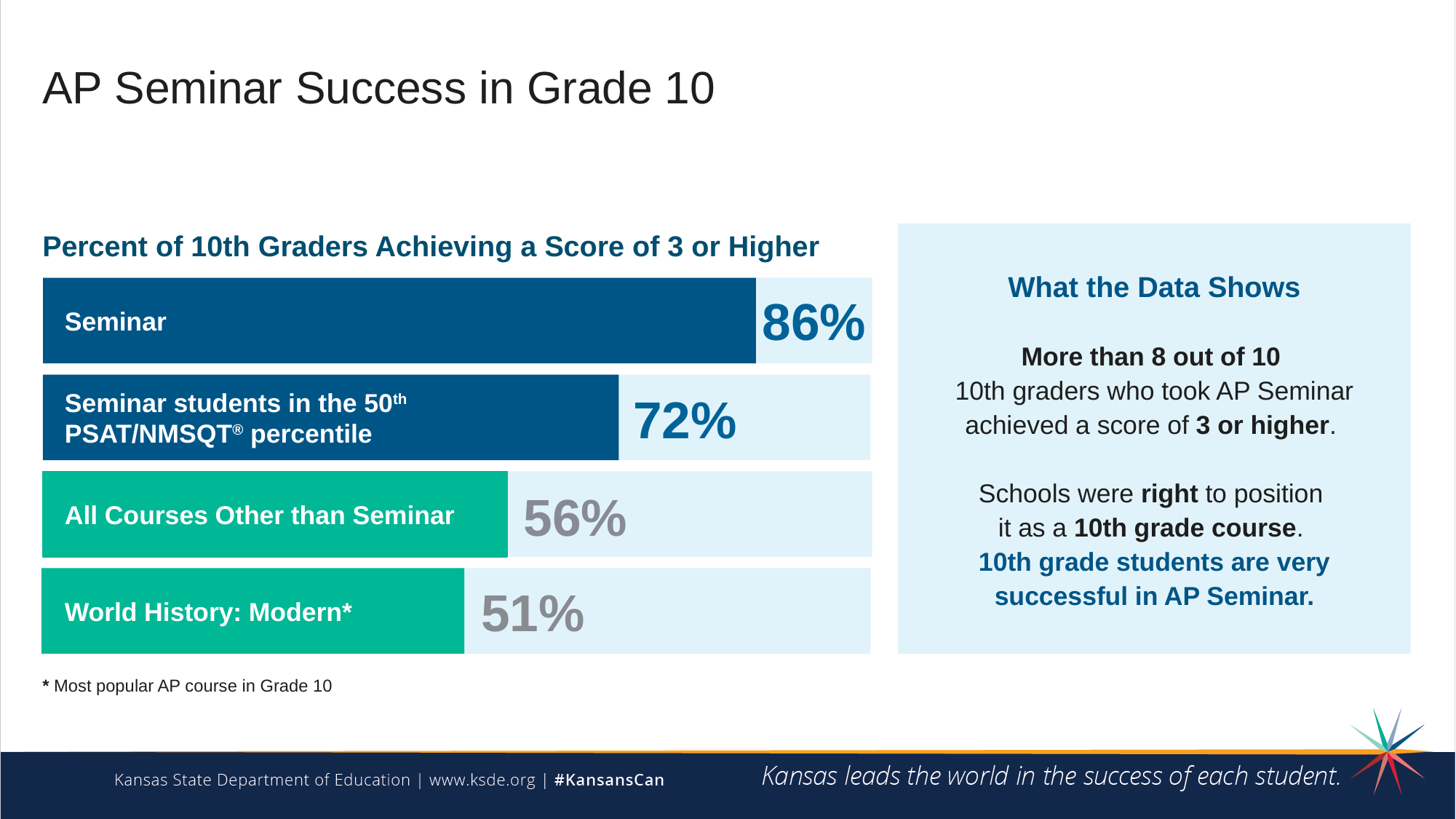

# AP Seminar Success in Grade 10
Percent of 10th Graders Achieving a Score of 3 or Higher

What the Data Shows

More than 8 out of 10
10th graders who took AP Seminar achieved a score of 3 or higher.

Schools were right to position
it as a 10th grade course.
10th grade students are very successful in AP Seminar.

86%
Seminar

Seminar students in the 50th PSAT/NMSQT® percentile
72%

56%
All Courses Other than Seminar

51%
World History: Modern*
* Most popular AP course in Grade 10